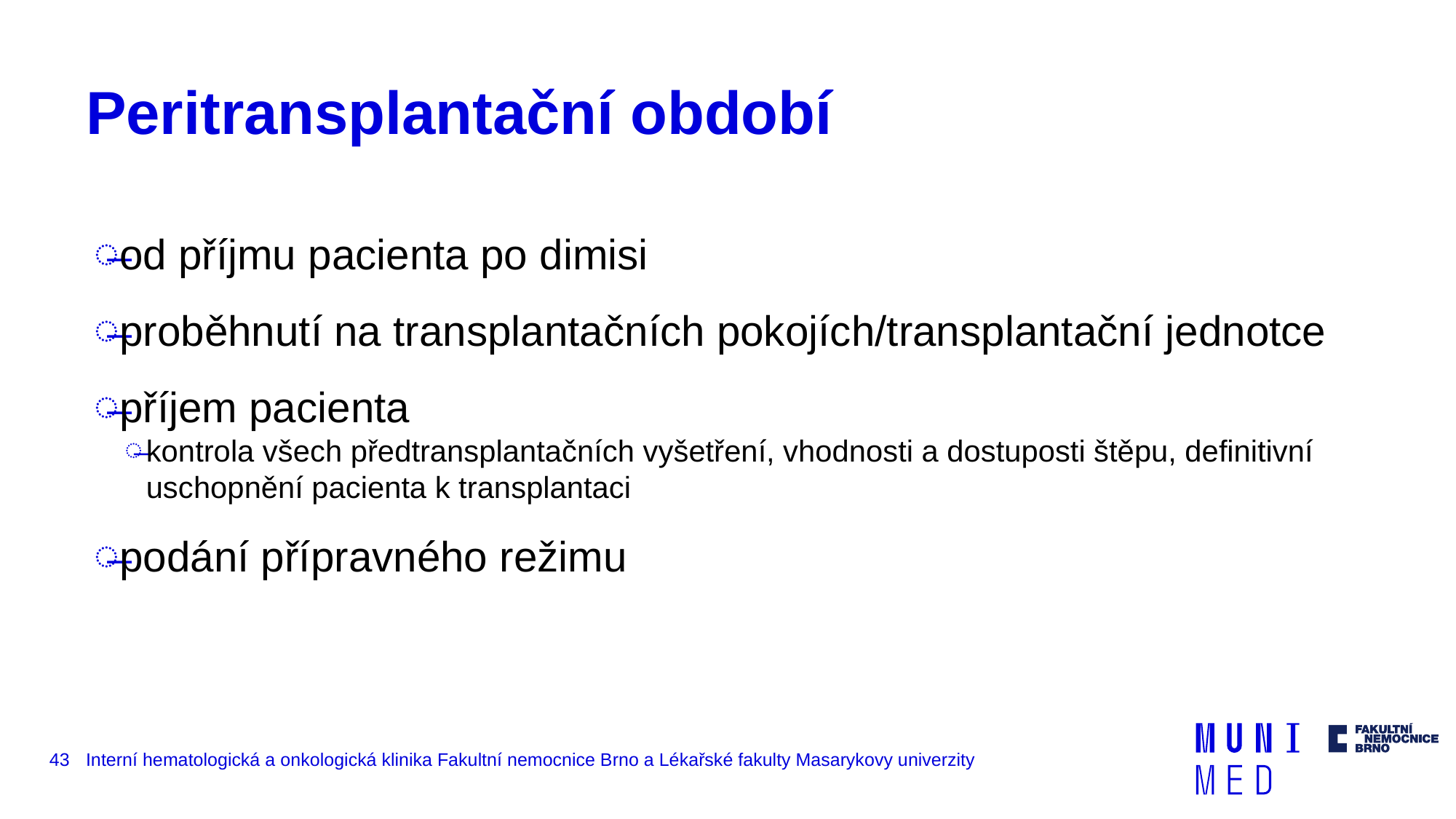

# Peritransplantační období
od příjmu pacienta po dimisi
proběhnutí na transplantačních pokojích/transplantační jednotce
příjem pacienta
kontrola všech předtransplantačních vyšetření, vhodnosti a dostuposti štěpu, definitivní uschopnění pacienta k transplantaci
podání přípravného režimu

43
Interní hematologická a onkologická klinika Fakultní nemocnice Brno a Lékařské fakulty Masarykovy univerzity